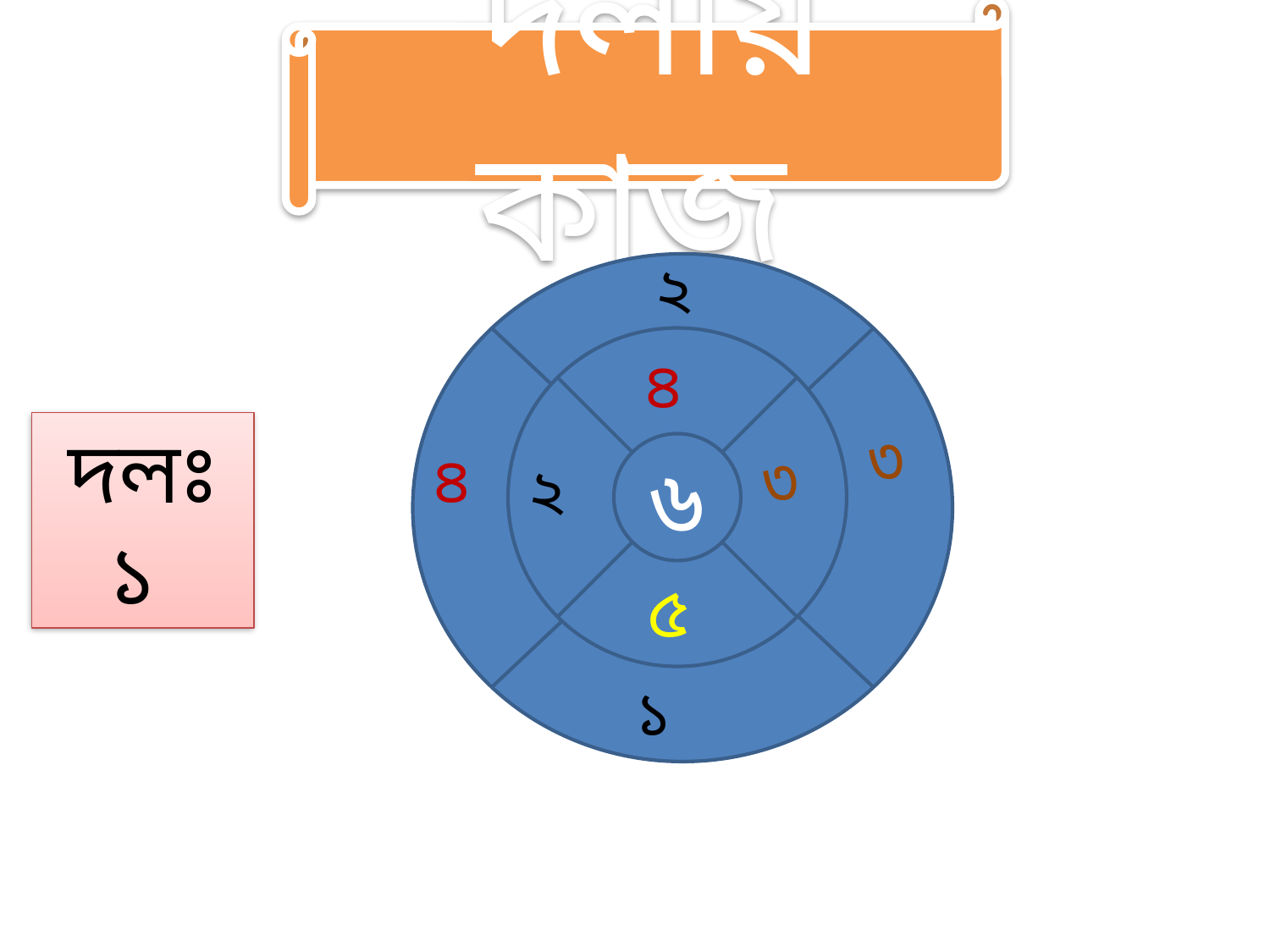

দলীয় কাজ
২

৪
৬
৩
২
৫
দলঃ১
৩
৪
১